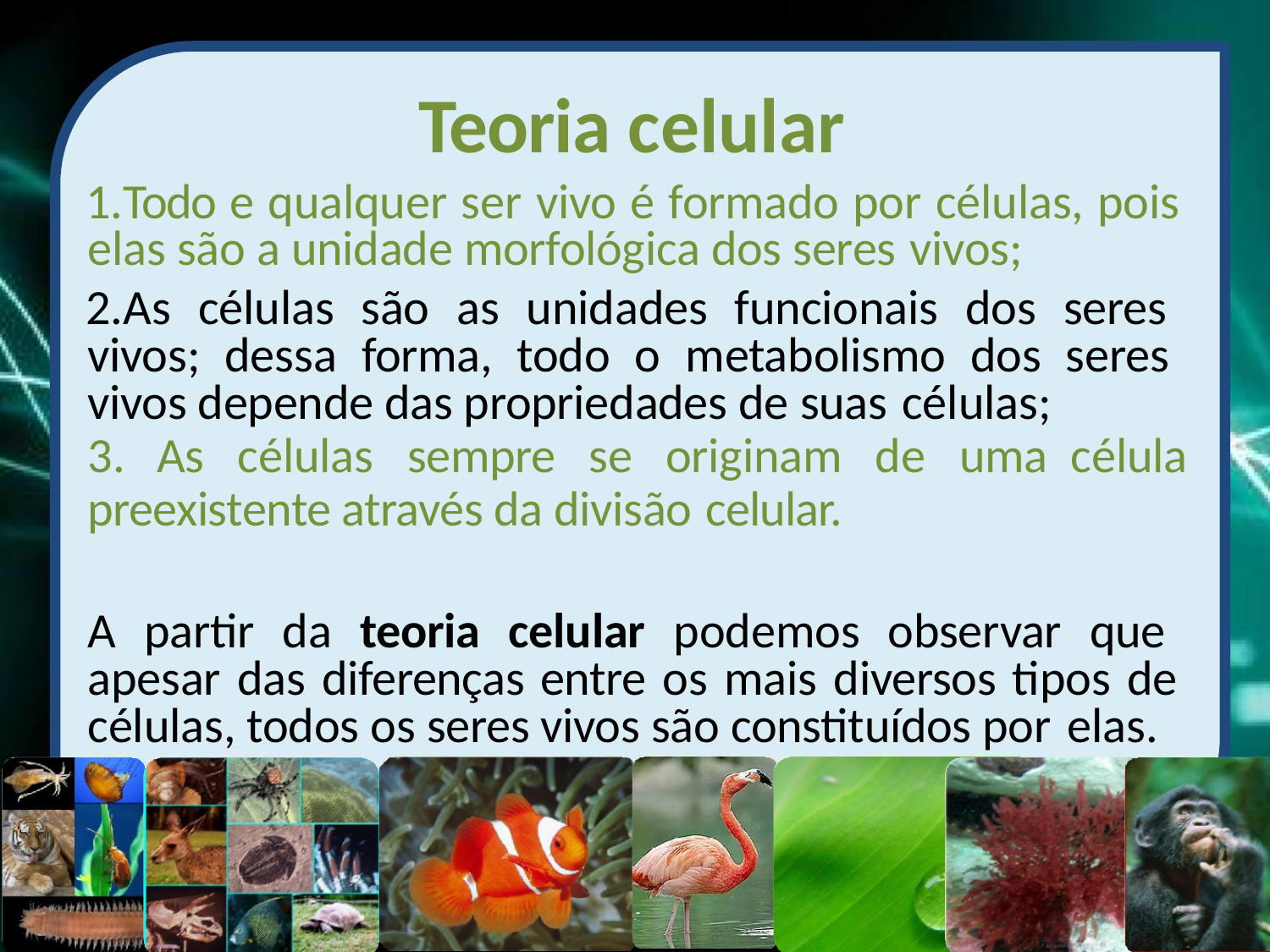

# Teoria celular

Todo e qualquer ser vivo é formado por células, pois  elas são a unidade morfológica dos seres vivos;
As células são as unidades funcionais dos seres  vivos; dessa forma, todo o metabolismo dos seres  vivos depende das propriedades de suas células;
As   células   sempre  se   originam   de   uma  célula
preexistente através da divisão celular.

A partir da teoria celular podemos observar que  apesar das diferenças entre os mais diversos tipos de  células, todos os seres vivos são constituídos por elas.